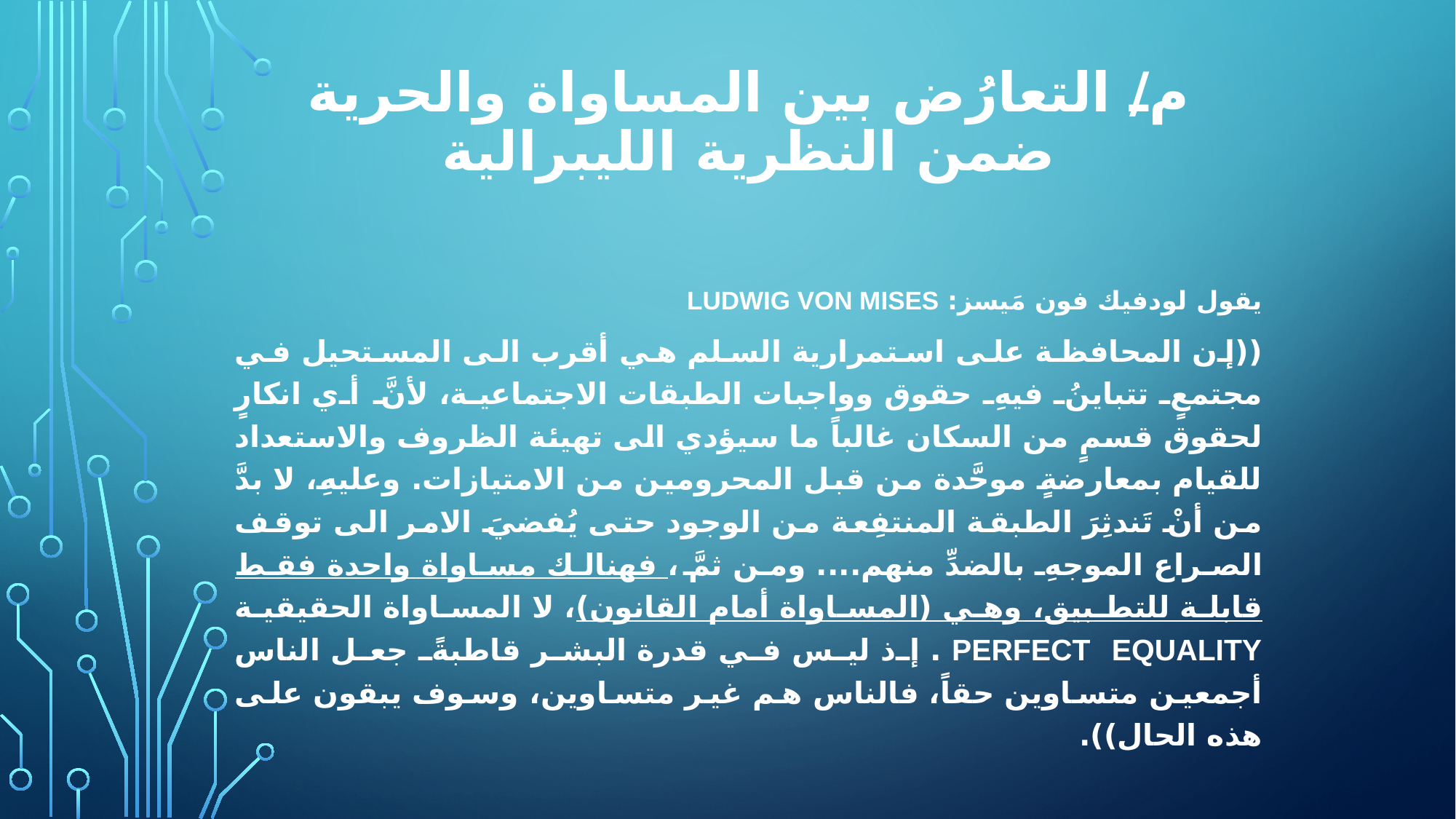

# م/ التعارُض بين المساواة والحرية ضمن النظرية الليبرالية
يقول لودفيك فون مَيسز: Ludwig von mises
((إن المحافظة على استمرارية السلم هي أقرب الى المستحيل في مجتمعٍ تتباينُ فيهِ حقوق وواجبات الطبقات الاجتماعية، لأنَّ أي انكارٍ لحقوق قسمٍ من السكان غالباً ما سيؤدي الى تهيئة الظروف والاستعداد للقيام بمعارضةٍ موحَّدة من قبل المحرومين من الامتيازات. وعليهِ، لا بدَّ من أنْ تَندثِرَ الطبقة المنتفِعة من الوجود حتى يُفضيَ الامر الى توقف الصراع الموجهِ بالضدِّ منهم.... ومن ثمَّ، فهنالك مساواة واحدة فقط قابلة للتطبيق، وهي (المساواة أمام القانون)، لا المساواة الحقيقية perfect equality . إذ ليس في قدرة البشر قاطبةً جعل الناس أجمعين متساوين حقاً، فالناس هم غير متساوين، وسوف يبقون على هذه الحال)).